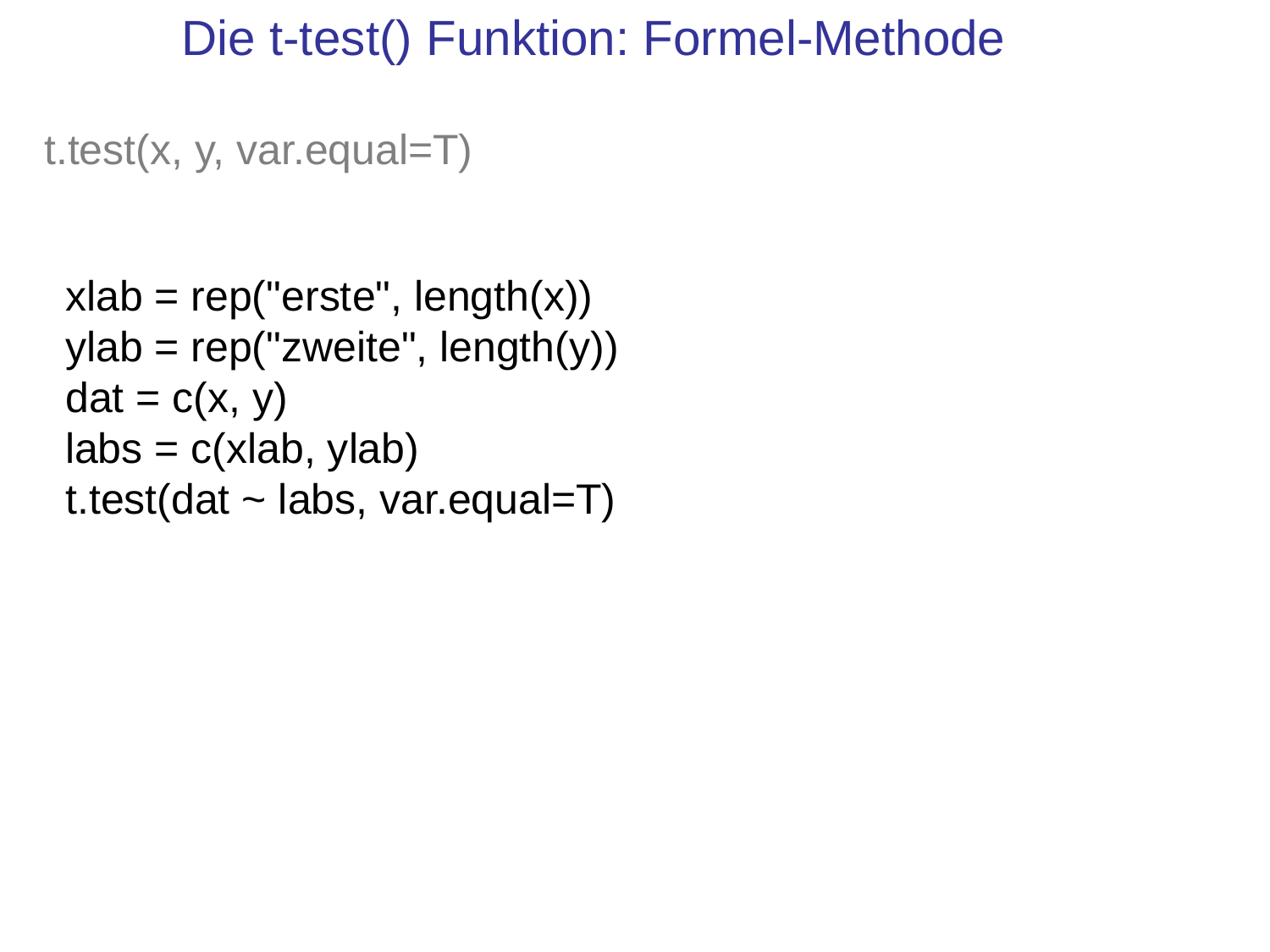

Die t-test() Funktion: Formel-Methode
t.test(x, y, var.equal=T)

xlab = rep("erste", length(x))
ylab = rep("zweite", length(y))
dat = c(x, y)
labs = c(xlab, ylab)
t.test(dat ~ labs, var.equal=T)